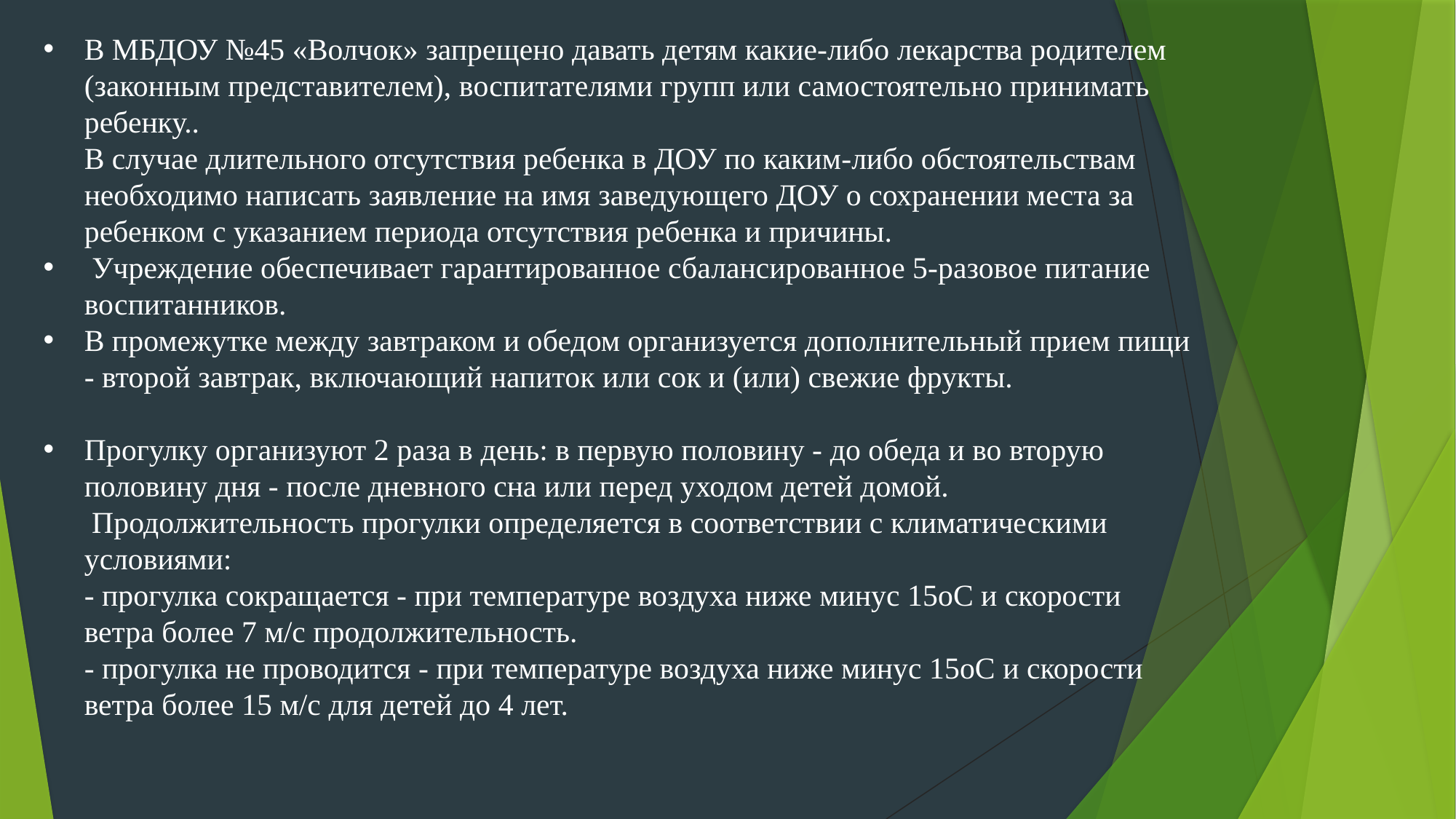

В МБДОУ №45 «Волчок» запрещено давать детям какие-либо лекарства родителем
(законным представителем), воспитателями групп или самостоятельно принимать
ребенку..
В случае длительного отсутствия ребенка в ДОУ по каким-либо обстоятельствам
необходимо написать заявление на имя заведующего ДОУ о сохранении места за
ребенком с указанием периода отсутствия ребенка и причины.
 Учреждение обеспечивает гарантированное сбалансированное 5-разовое питание
воспитанников.
В промежутке между завтраком и обедом организуется дополнительный прием пищи
- второй завтрак, включающий напиток или сок и (или) свежие фрукты.

Прогулку организуют 2 раза в день: в первую половину - до обеда и во вторую
половину дня - после дневного сна или перед уходом детей домой.
 Продолжительность прогулки определяется в соответствии с климатическими
условиями:
- прогулка сокращается - при температуре воздуха ниже минус 15oС и скорости
ветра более 7 м/с продолжительность.
- прогулка не проводится - при температуре воздуха ниже минус 15oС и скорости
ветра более 15 м/с для детей до 4 лет.